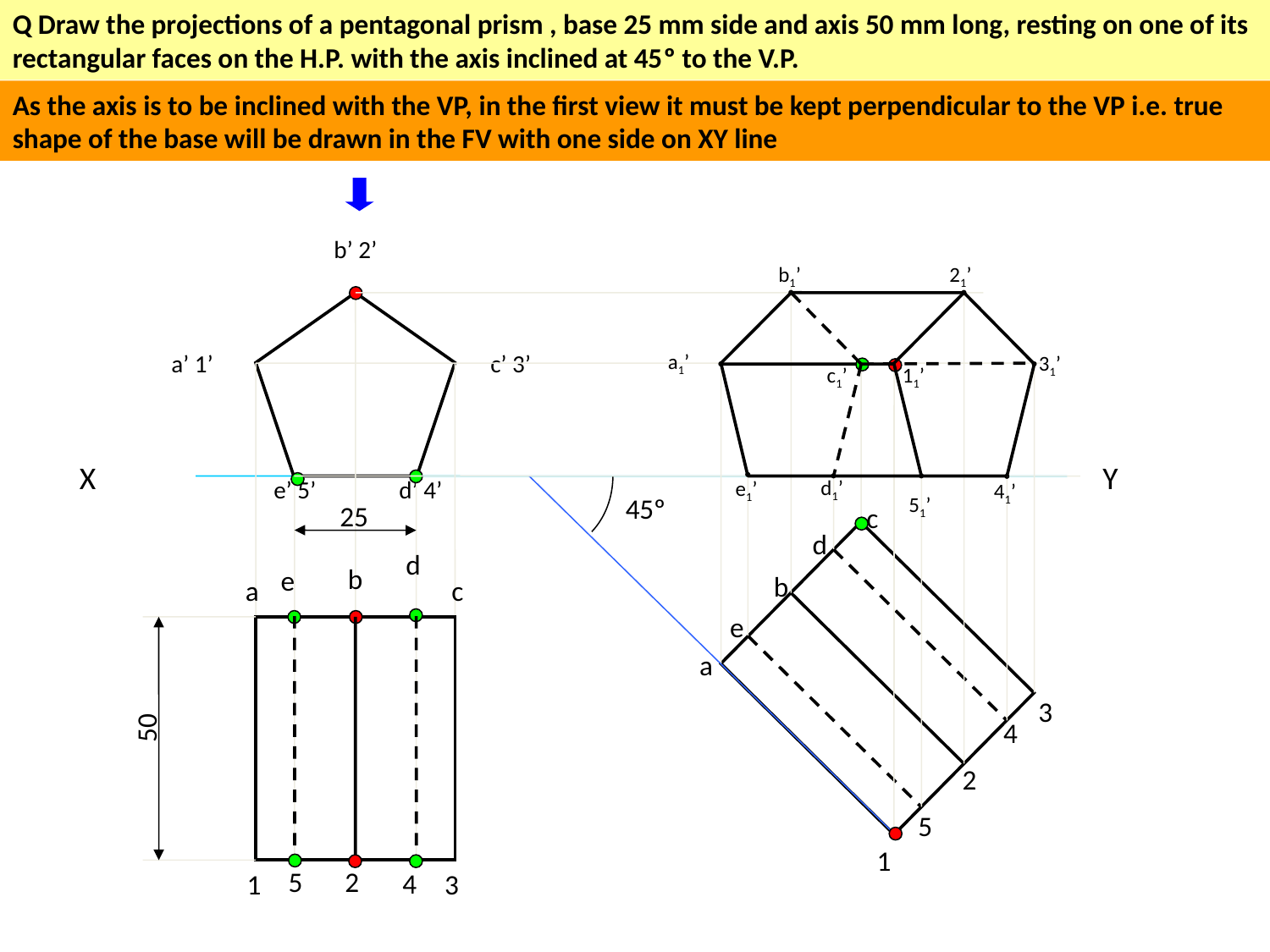

Q Draw the projections of a pentagonal prism , base 25 mm side and axis 50 mm long, resting on one of its rectangular faces on the H.P. with the axis inclined at 45º to the V.P.
As the axis is to be inclined with the VP, in the first view it must be kept perpendicular to the VP i.e. true shape of the base will be drawn in the FV with one side on XY line

b’ 2’
b1’
21’

a1’
a’ 1’
c’ 3’
31’
11’
c1’

X
Y
e’ 5’
d’ 4’
d1’
e1’

41’

45º
51’
25
c

d

d
b

e
b
a
c
e

a
3
50
4
2
5

1

5
2
4

1
3